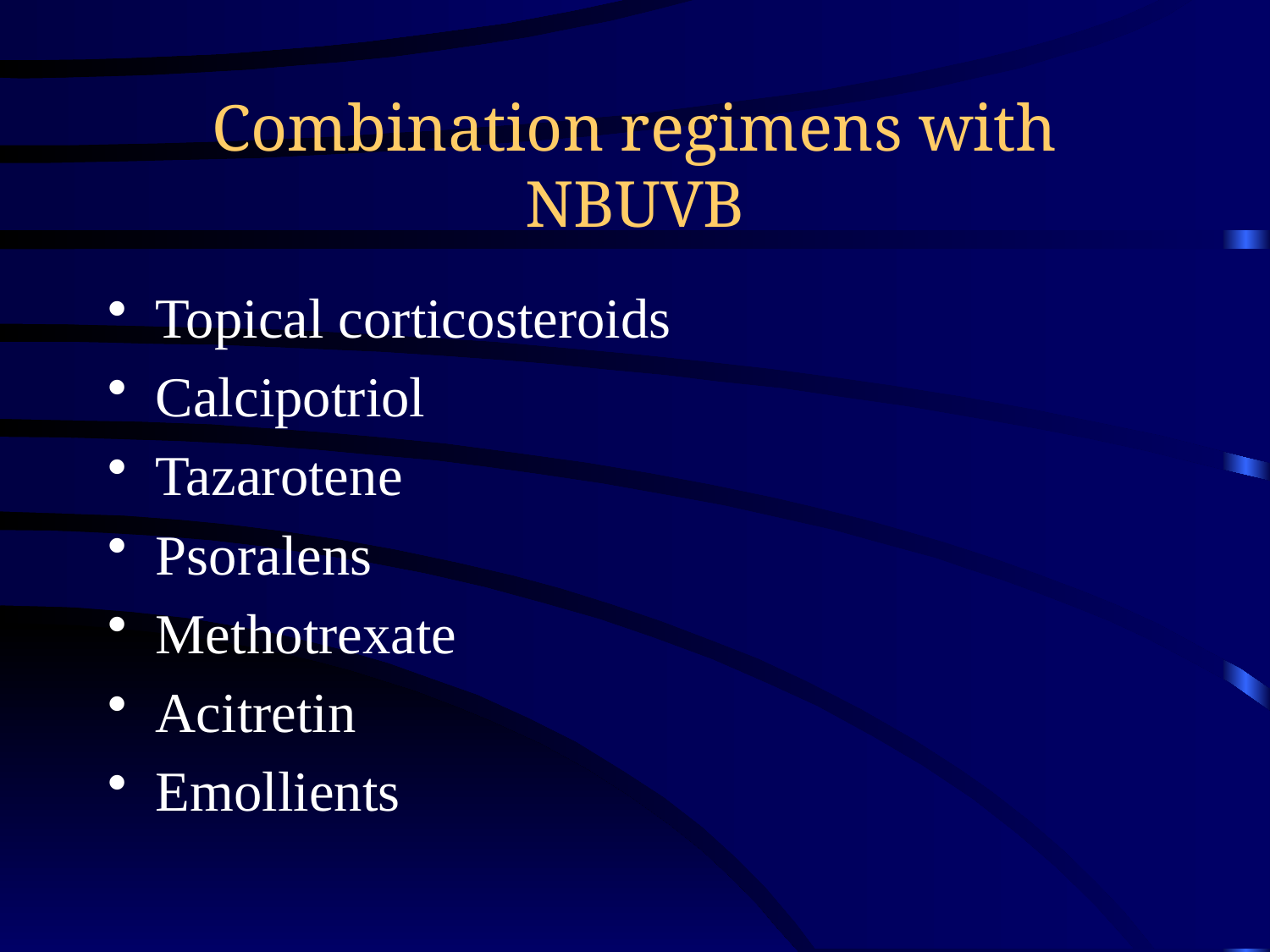

# Combination regimens with NBUVB
Topical corticosteroids
Calcipotriol
Tazarotene
Psoralens
Methotrexate
Acitretin
Emollients